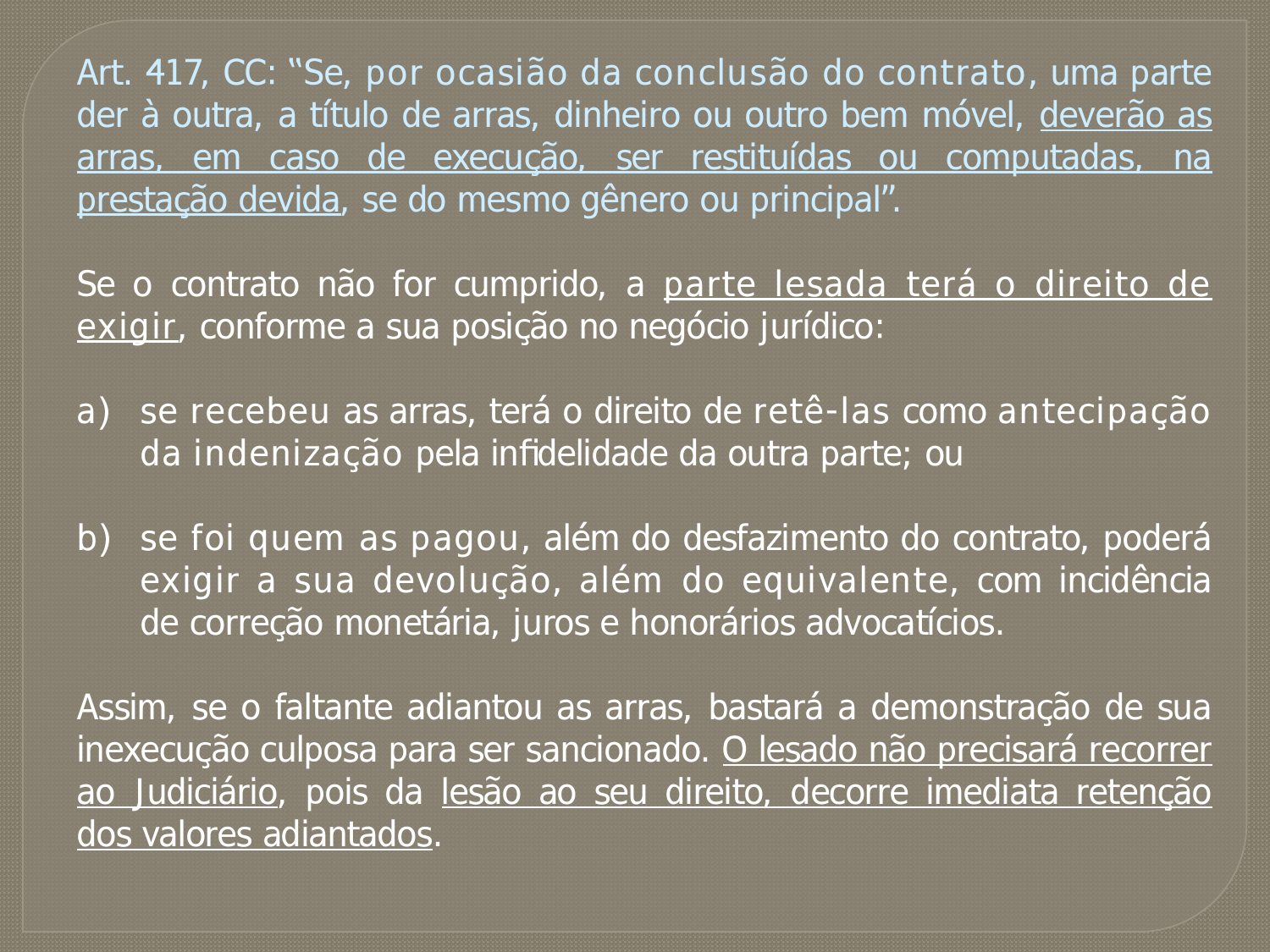

Art. 417, CC: “Se, por ocasião da conclusão do contrato, uma parte der à outra, a título de arras, dinheiro ou outro bem móvel, deverão as arras, em caso de execução, ser restituídas ou computadas, na prestação devida, se do mesmo gênero ou principal”.

Se o contrato não for cumprido, a parte lesada terá o direito de exigir, conforme a sua posição no negócio jurídico:

se recebeu as arras, terá o direito de retê-las como antecipação da indenização pela infidelidade da outra parte; ou

se foi quem as pagou, além do desfazimento do contrato, poderá exigir a sua devolução, além do equivalente, com incidência de correção monetária, juros e honorários advocatícios.

Assim, se o faltante adiantou as arras, bastará a demonstração de sua inexecução culposa para ser sancionado. O lesado não precisará recorrer ao Judiciário, pois da lesão ao seu direito, decorre imediata retenção dos valores adiantados.